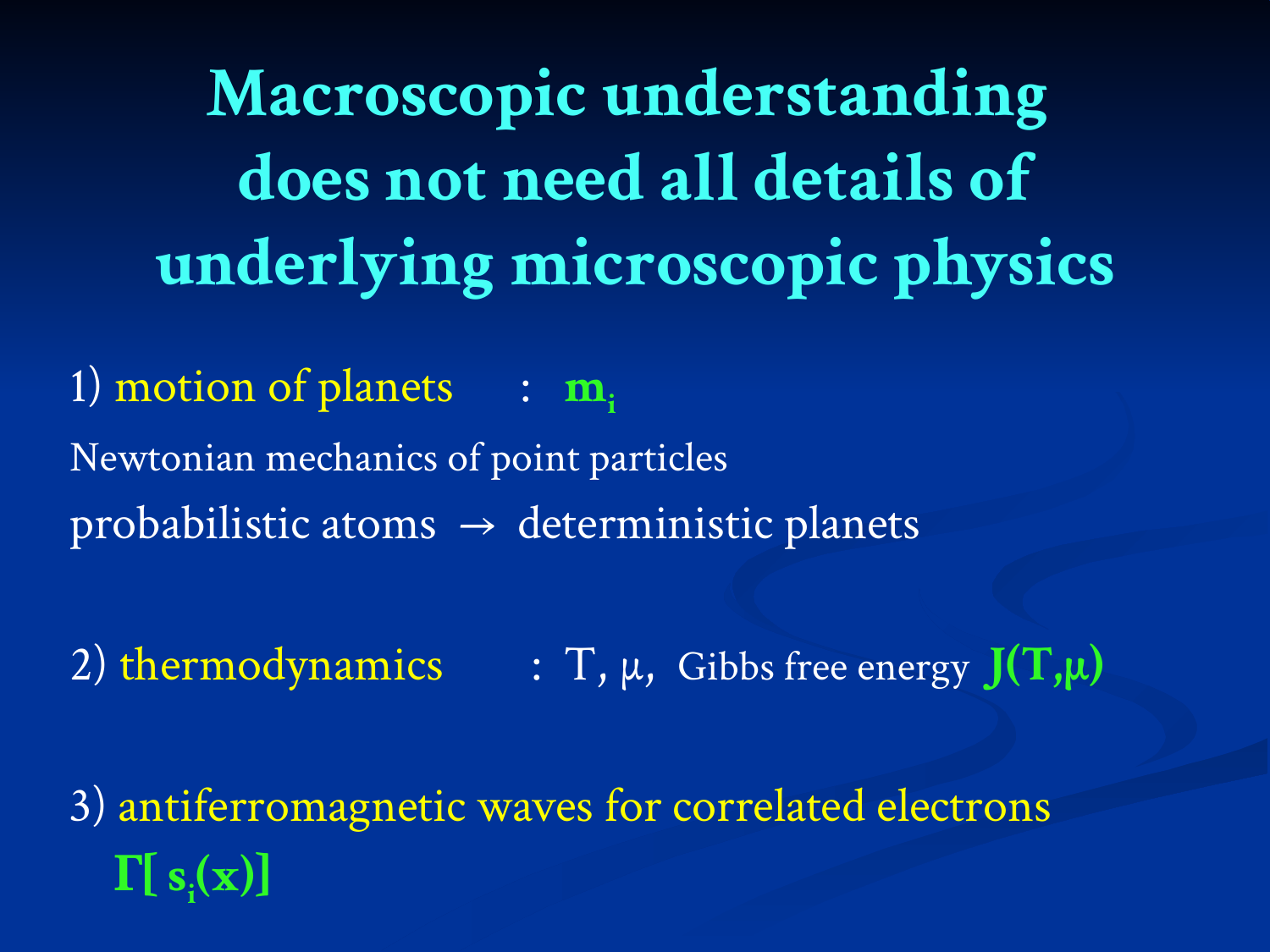

# Macroscopic understanding does not need all details of underlying microscopic physics
1) motion of planets      :   mi
Newtonian mechanics of point particles
probabilistic atoms  →  deterministic planets

2) thermodynamics        :  T, µ,  Gibbs free energy  J(T,µ)

3) antiferromagnetic waves for correlated electrons
    Γ[ si(x)]